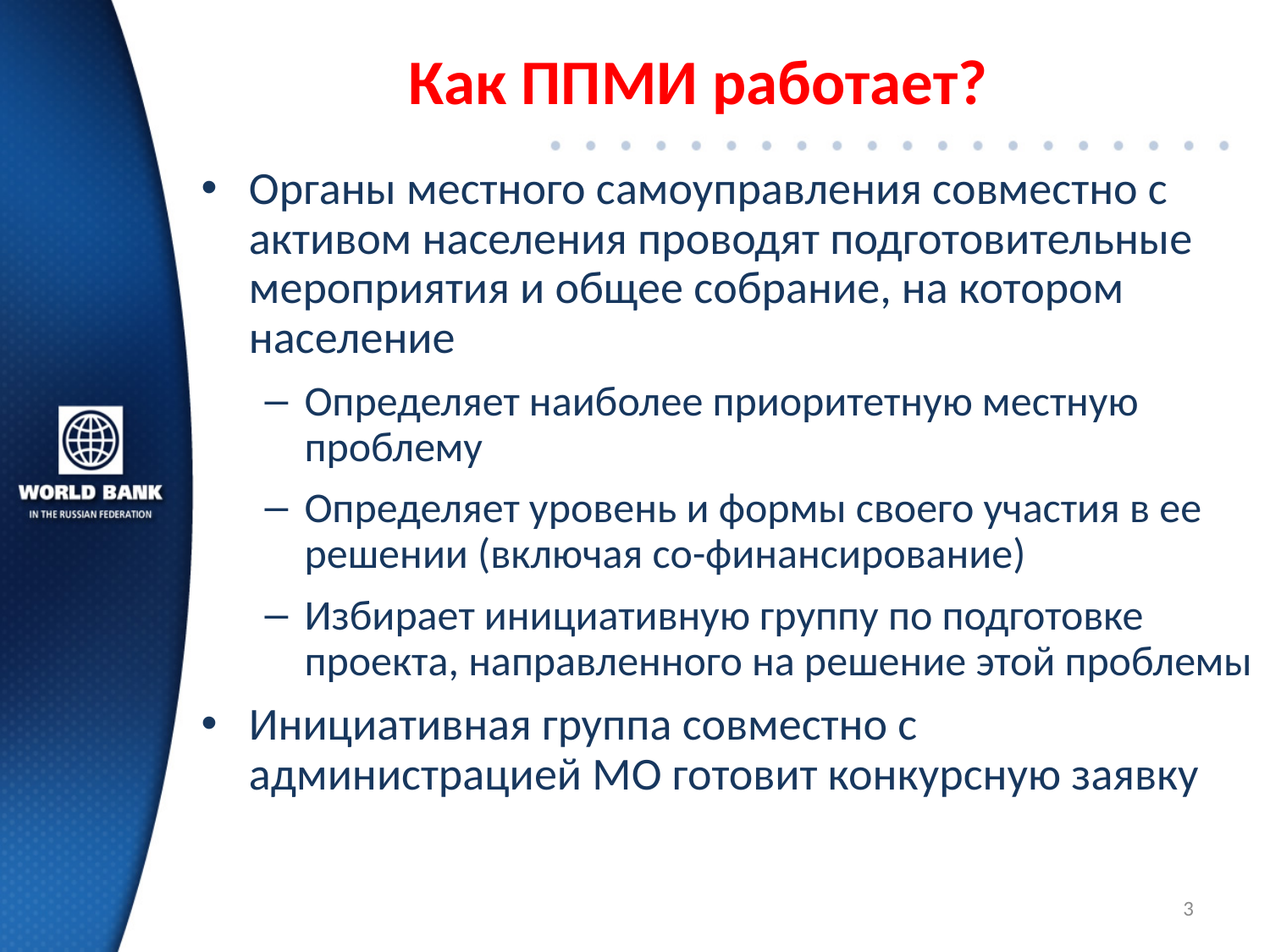

# Как ППМИ работает?
Органы местного самоуправления совместно с активом населения проводят подготовительные мероприятия и общее собрание, на котором население
Определяет наиболее приоритетную местную проблему
Определяет уровень и формы своего участия в ее решении (включая со-финансирование)
Избирает инициативную группу по подготовке проекта, направленного на решение этой проблемы
Инициативная группа совместно с администрацией МО готовит конкурсную заявку
3